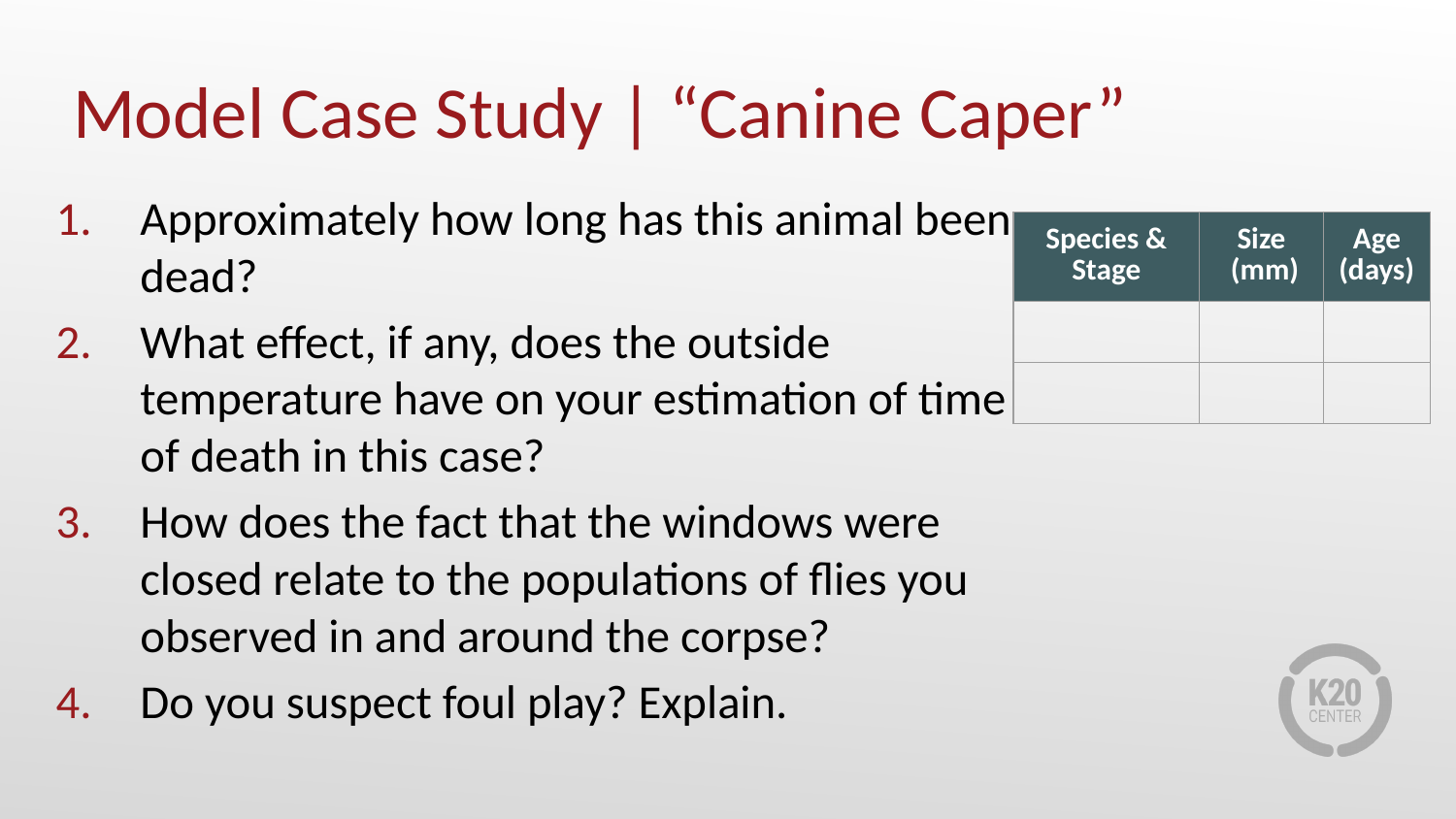

# Model Case Study | “Canine Caper”
Approximately how long has this animal been dead?
What effect, if any, does the outside temperature have on your estimation of time of death in this case?
How does the fact that the windows were closed relate to the populations of flies you observed in and around the corpse?
Do you suspect foul play? Explain.
| Species & Stage | Size (mm) | Age (days) |
| --- | --- | --- |
|  |  |  |
|  |  |  |